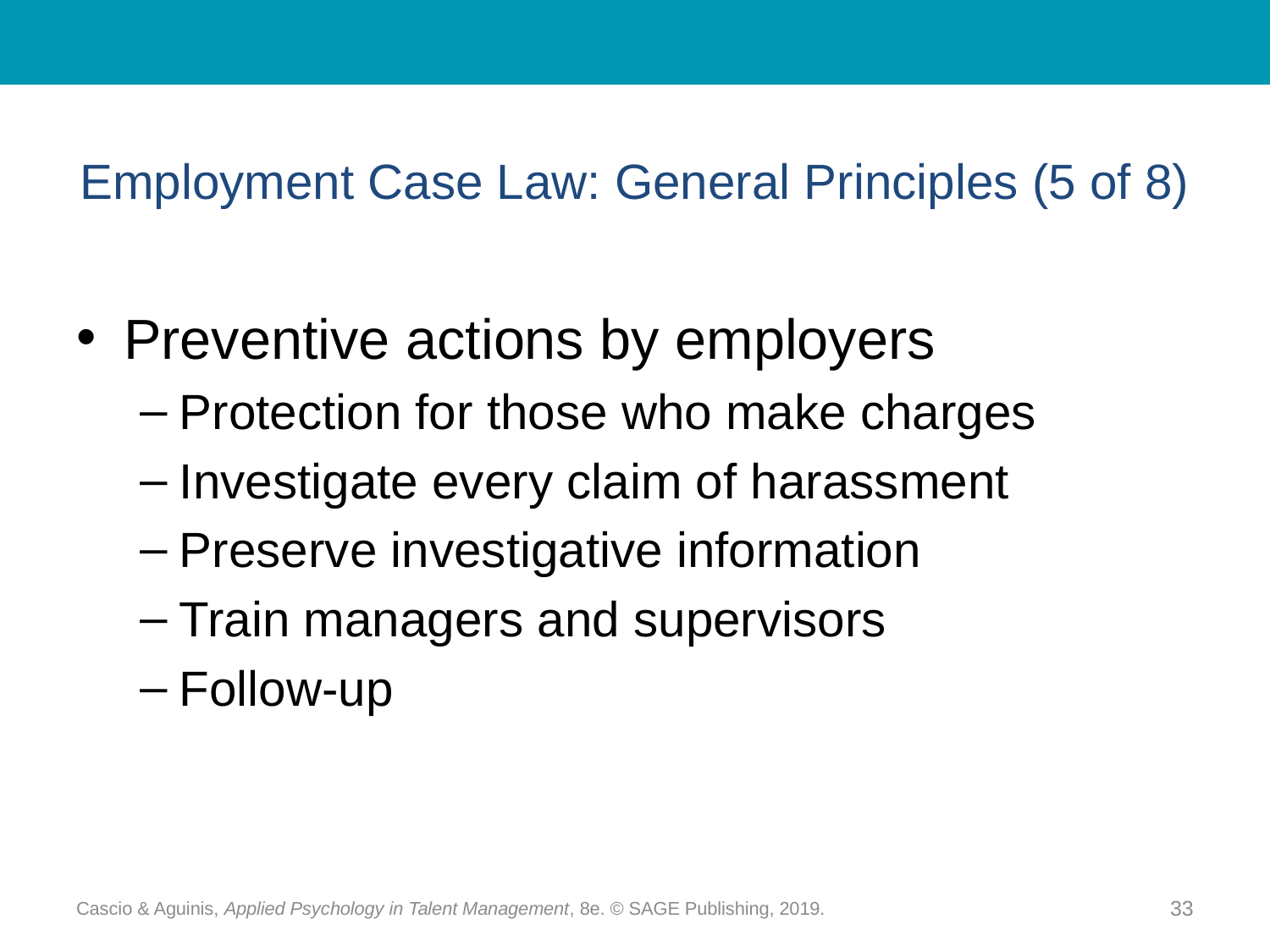

# Employment Case Law: General Principles (5 of 8)
Preventive actions by employers
Protection for those who make charges
Investigate every claim of harassment
Preserve investigative information
Train managers and supervisors
Follow-up
Cascio & Aguinis, Applied Psychology in Talent Management, 8e. © SAGE Publishing, 2019.
33